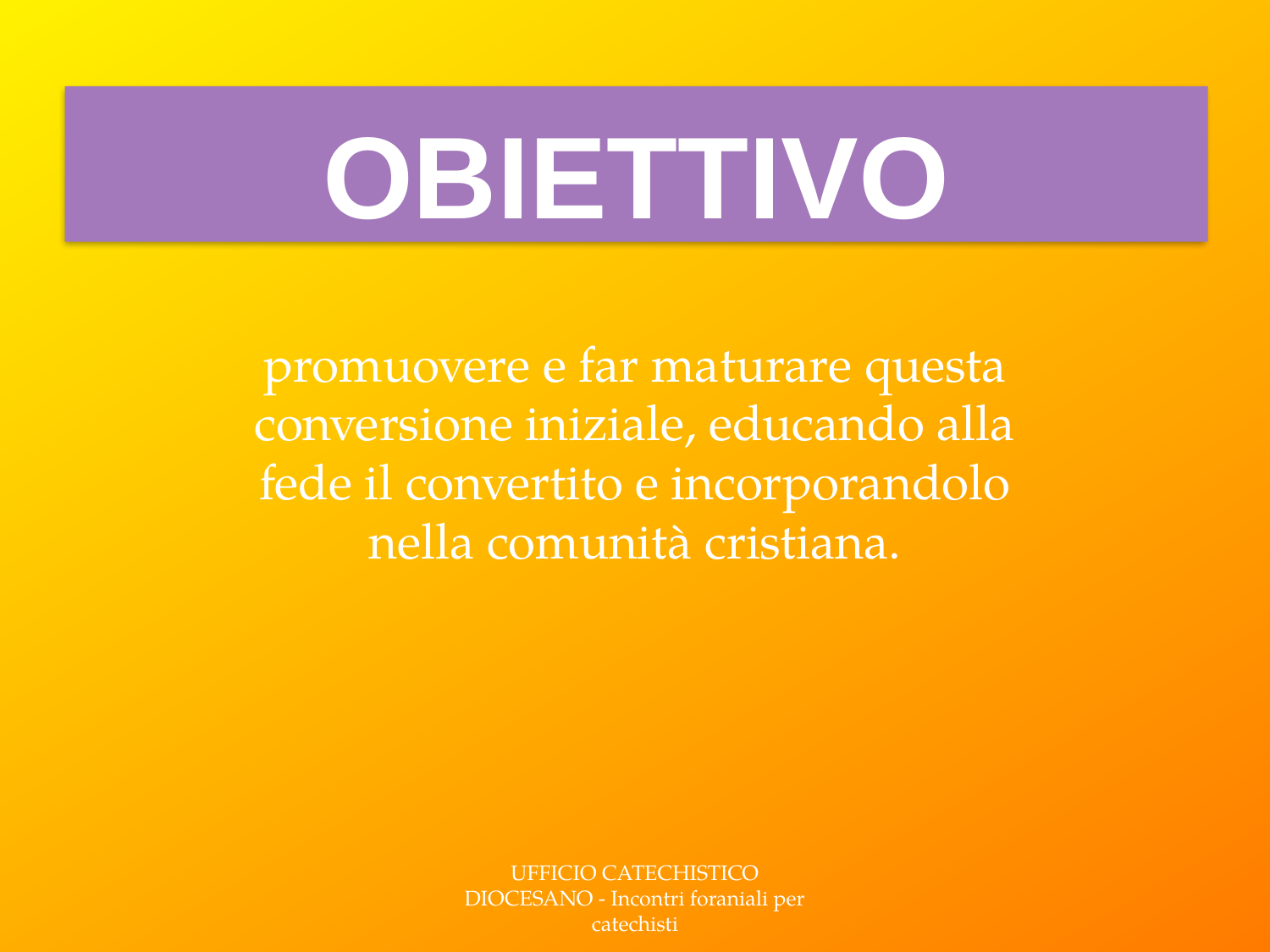

# OBIETTIVO
promuovere e far maturare questa conversione iniziale, educando alla fede il convertito e incorporandolo nella comunità cristiana.
UFFICIO CATECHISTICO DIOCESANO - Incontri foraniali per catechisti